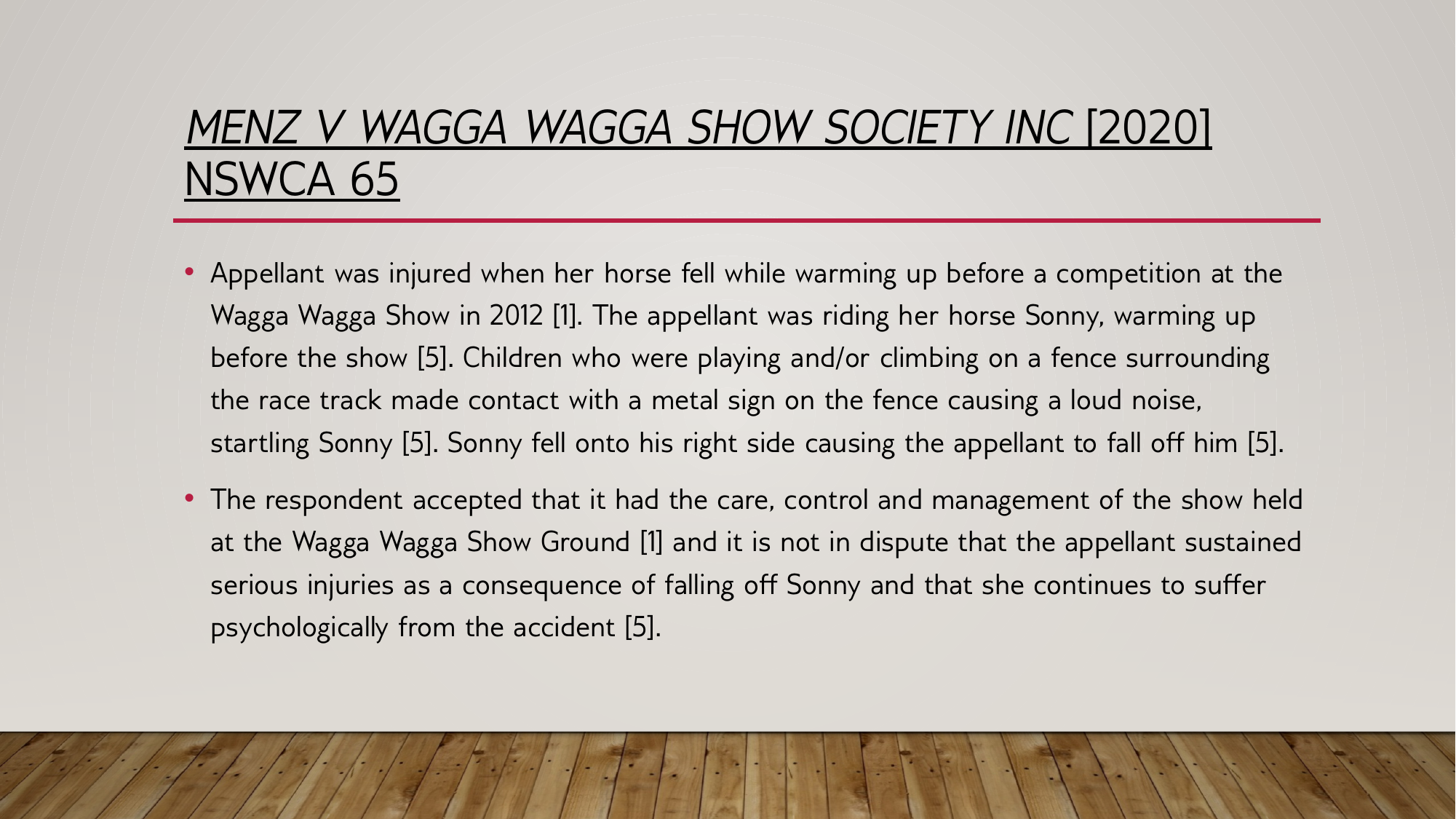

# Menz v Wagga Wagga Show Society Inc [2020] NSWCA 65
Appellant was injured when her horse fell while warming up before a competition at the Wagga Wagga Show in 2012 [1]. The appellant was riding her horse Sonny, warming up before the show [5]. Children who were playing and/or climbing on a fence surrounding the race track made contact with a metal sign on the fence causing a loud noise, startling Sonny [5]. Sonny fell onto his right side causing the appellant to fall off him [5].
The respondent accepted that it had the care, control and management of the show held at the Wagga Wagga Show Ground [1] and it is not in dispute that the appellant sustained serious injuries as a consequence of falling off Sonny and that she continues to suffer psychologically from the accident [5].